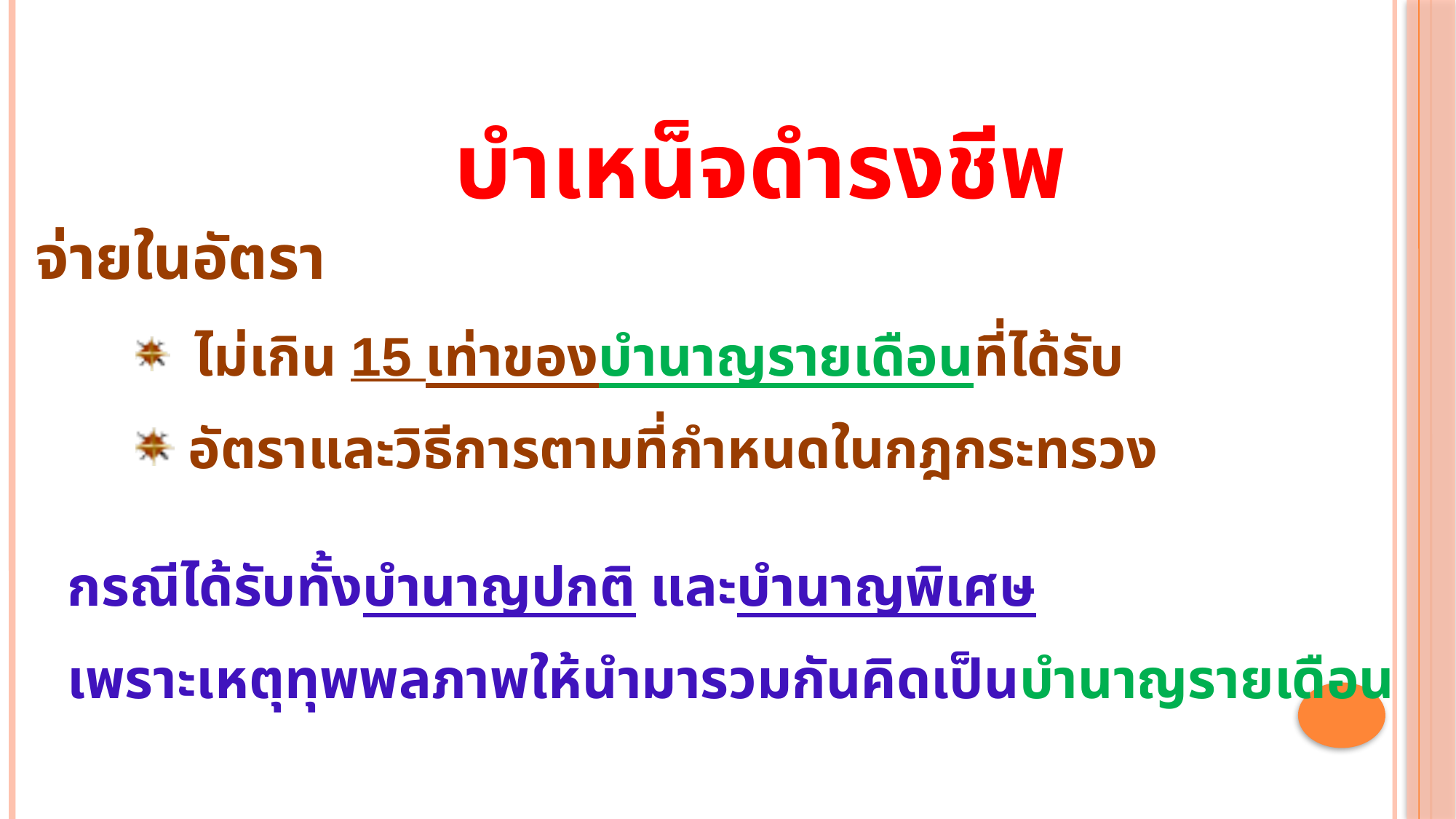

บำเหน็จดำรงชีพ
จ่ายในอัตรา
  ไม่เกิน 15 เท่าของบำนาญรายเดือนที่ได้รับ
 อัตราและวิธีการตามที่กำหนดในกฎกระทรวง
กรณีได้รับทั้งบำนาญปกติ และบำนาญพิเศษ
เพราะเหตุทุพพลภาพให้นำมารวมกันคิดเป็นบำนาญรายเดือน